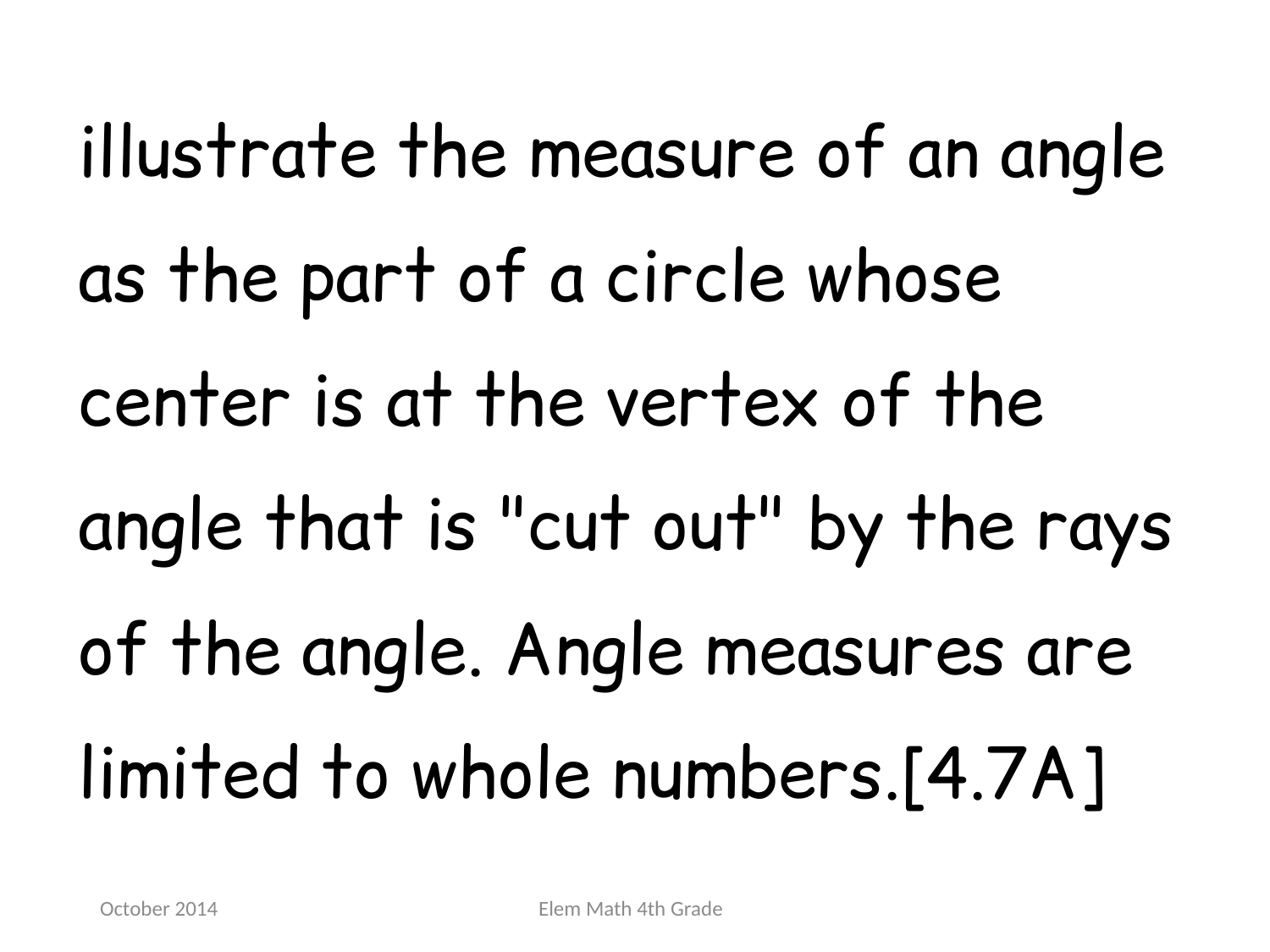

illustrate the measure of an angle as the part of a circle whose center is at the vertex of the angle that is "cut out" by the rays of the angle. Angle measures are limited to whole numbers.[4.7A]
October 2014
Elem Math 4th Grade